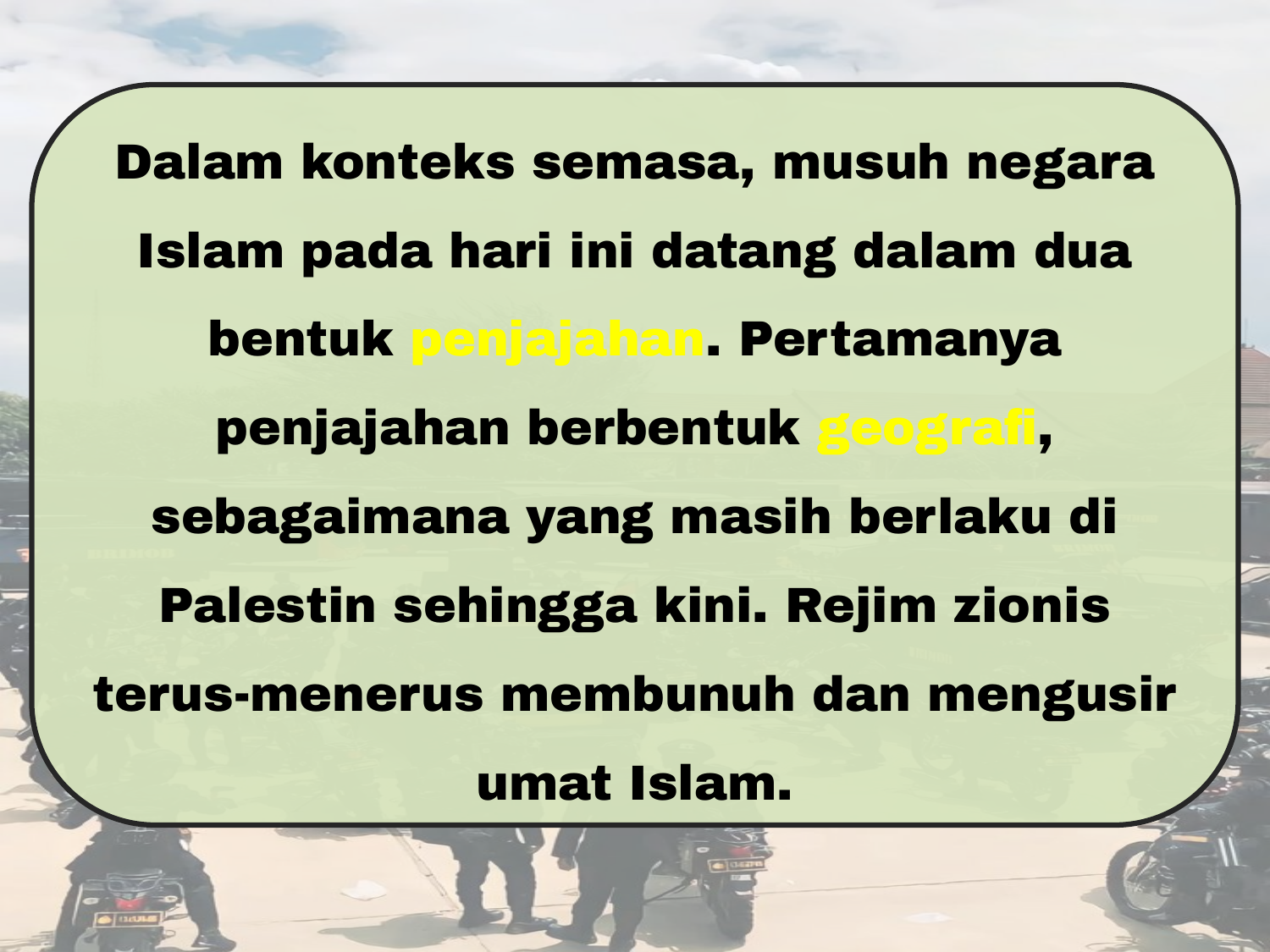

Dalam konteks semasa, musuh negara Islam pada hari ini datang dalam dua bentuk penjajahan. Pertamanya penjajahan berbentuk geografi, sebagaimana yang masih berlaku di Palestin sehingga kini. Rejim zionis terus-menerus membunuh dan mengusir umat Islam.